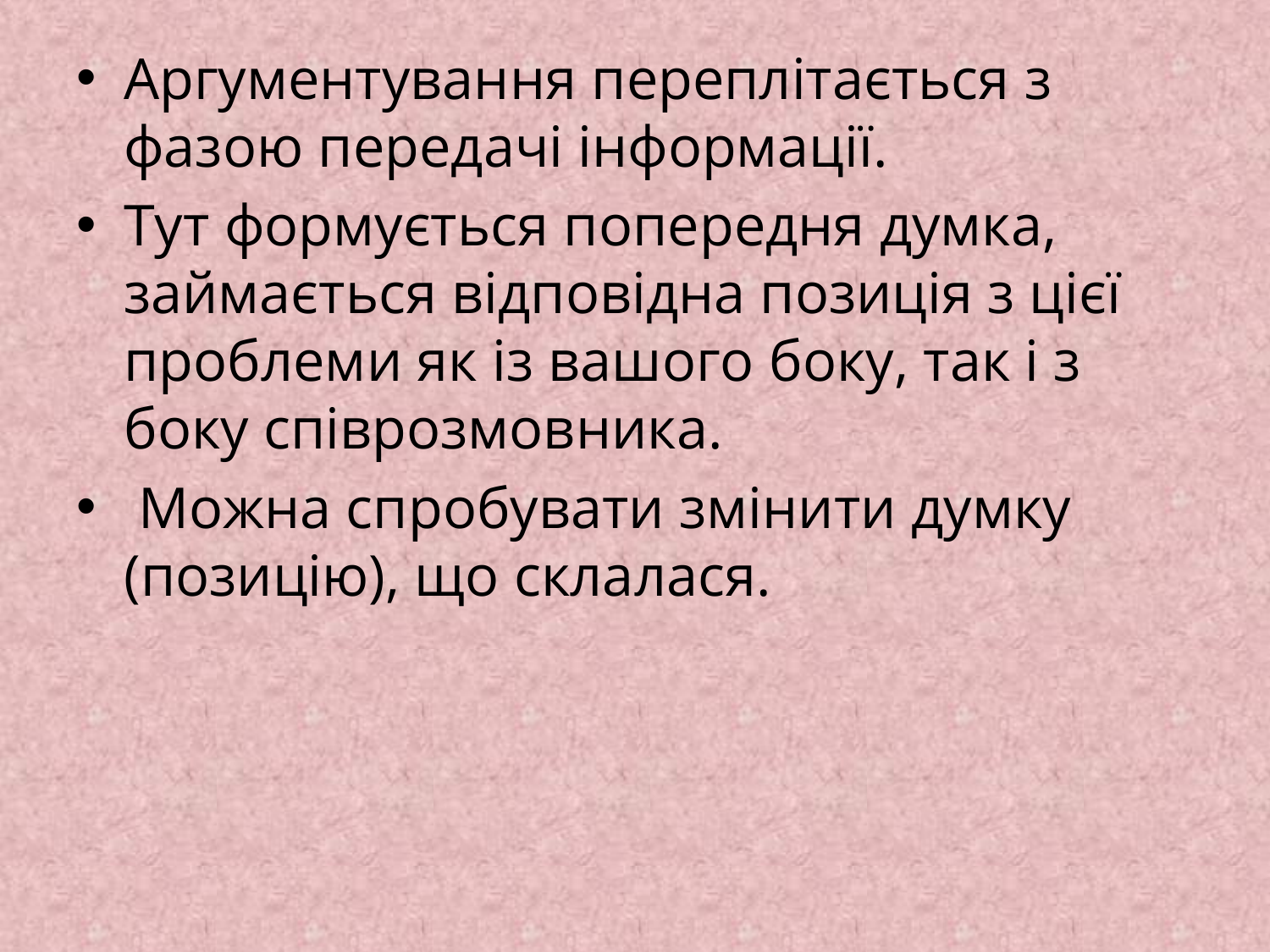

Аргументування переплітається з фазою передачі інформації.
Тут формується попередня думка, займається відповідна позиція з цієї проблеми як із вашого боку, так і з боку співрозмовника.
 Можна спробувати змінити думку (позицію), що склалася.